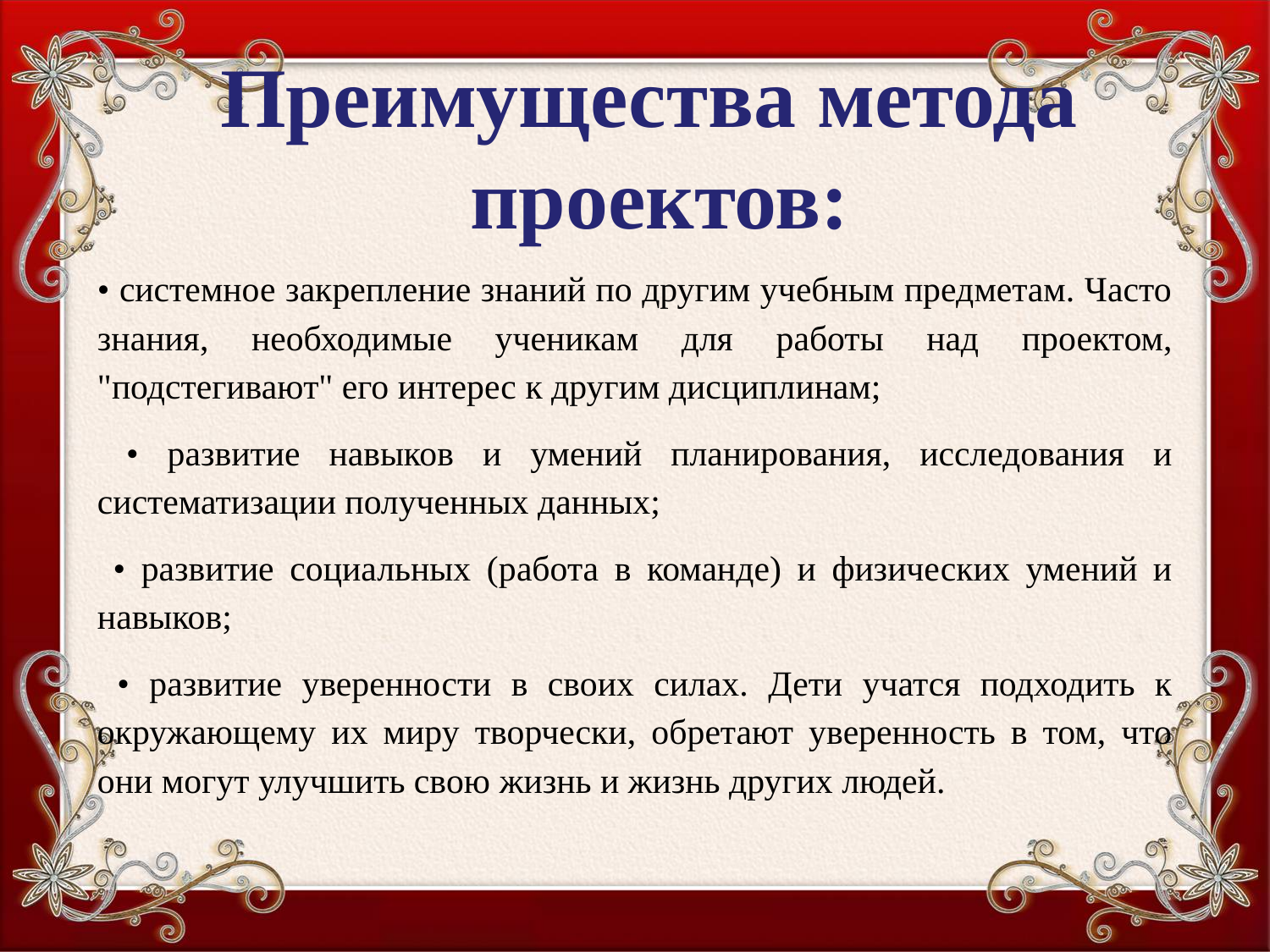

Преимущества метода
проектов:
• системное закрепление знаний по другим учебным предметам. Часто знания, необходимые ученикам для работы над проектом, "подстегивают" его интерес к другим дисциплинам;
 • развитие навыков и умений планирования, исследования и систематизации полученных данных;
 • развитие социальных (работа в команде) и физических умений и навыков;
 • развитие уверенности в своих силах. Дети учатся подходить к окружающему их миру творчески, обретают уверенность в том, что они могут улучшить свою жизнь и жизнь других людей.